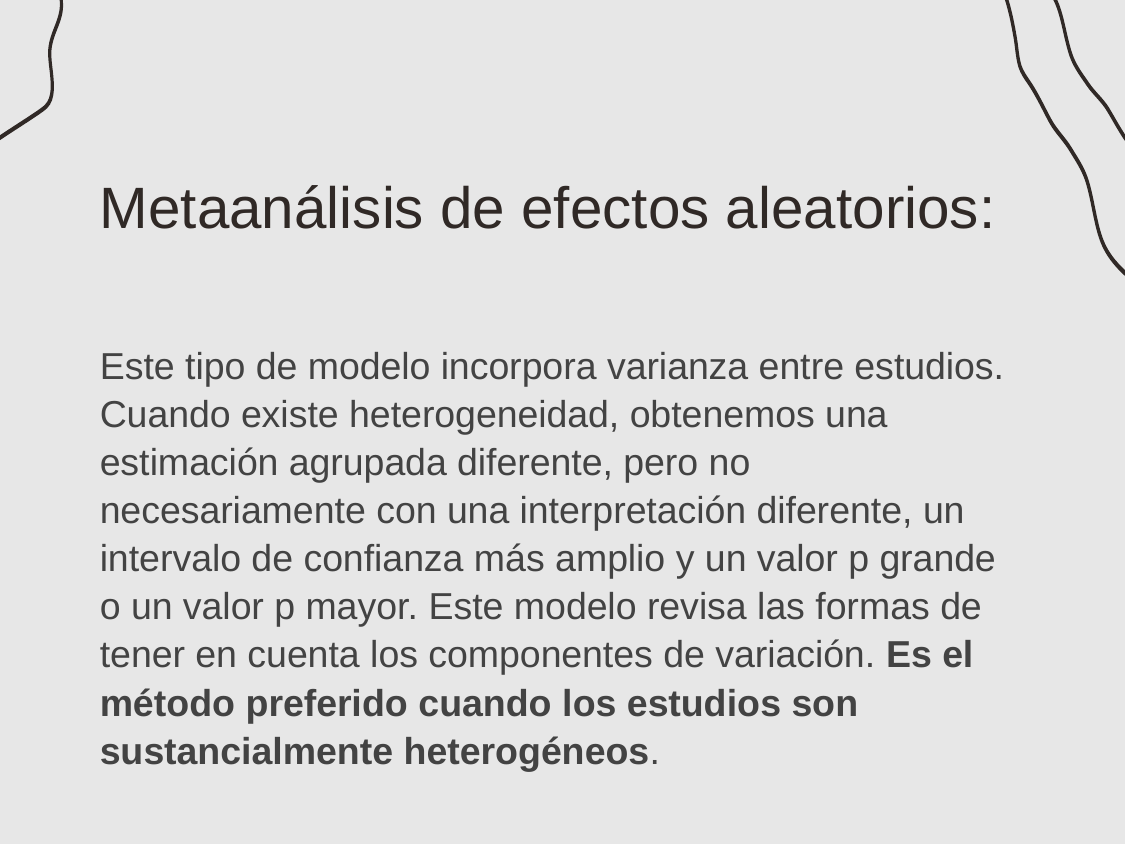

# Metaanálisis de efectos aleatorios:

Este tipo de modelo incorpora varianza entre estudios. Cuando existe heterogeneidad, obtenemos una estimación agrupada diferente, pero no necesariamente con una interpretación diferente, un intervalo de confianza más amplio y un valor p grande o un valor p mayor. Este modelo revisa las formas de tener en cuenta los componentes de variación. Es el método preferido cuando los estudios son sustancialmente heterogéneos.